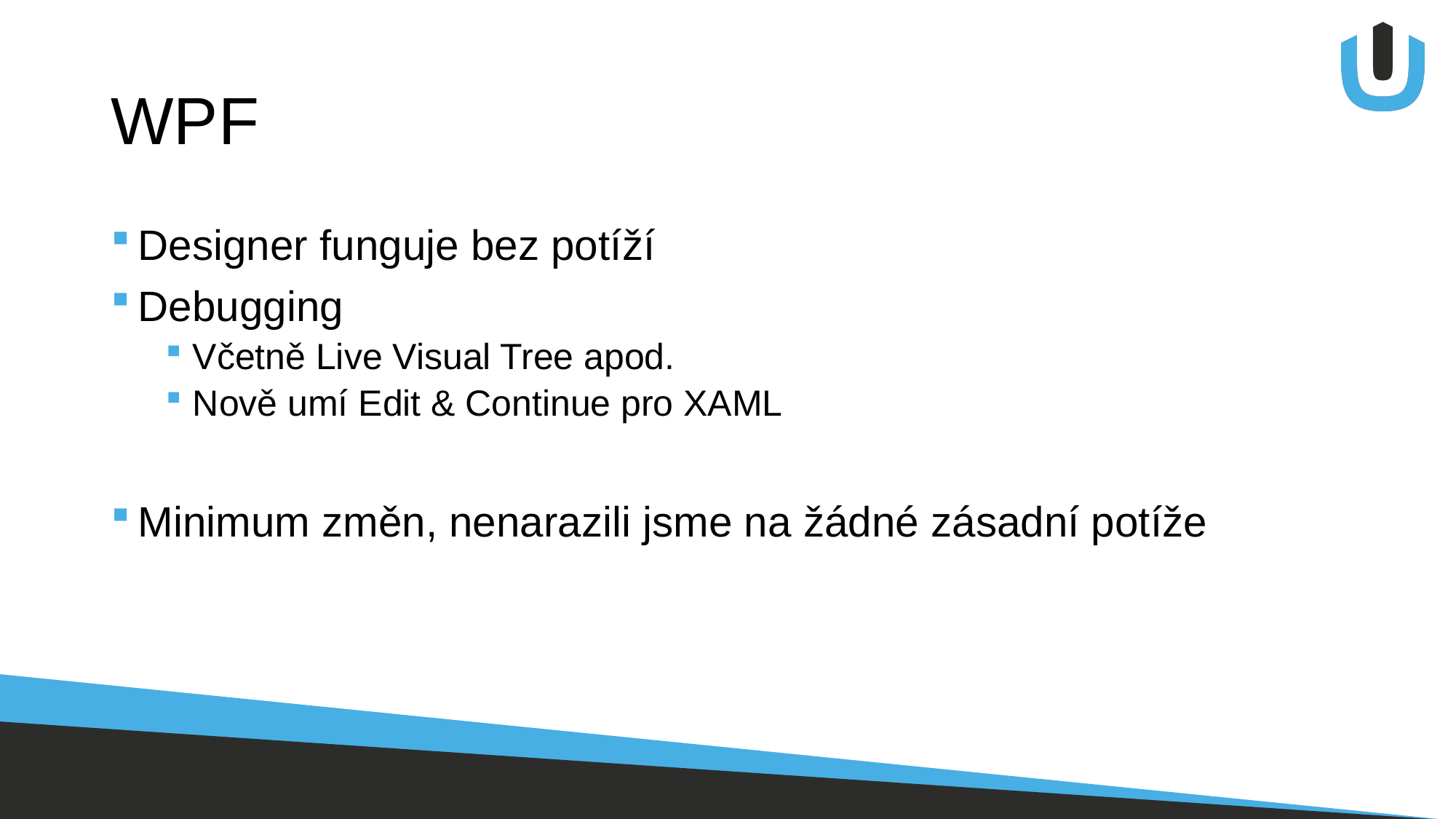

# WPF
Designer funguje bez potíží
Debugging
Včetně Live Visual Tree apod.
Nově umí Edit & Continue pro XAML

Minimum změn, nenarazili jsme na žádné zásadní potíže